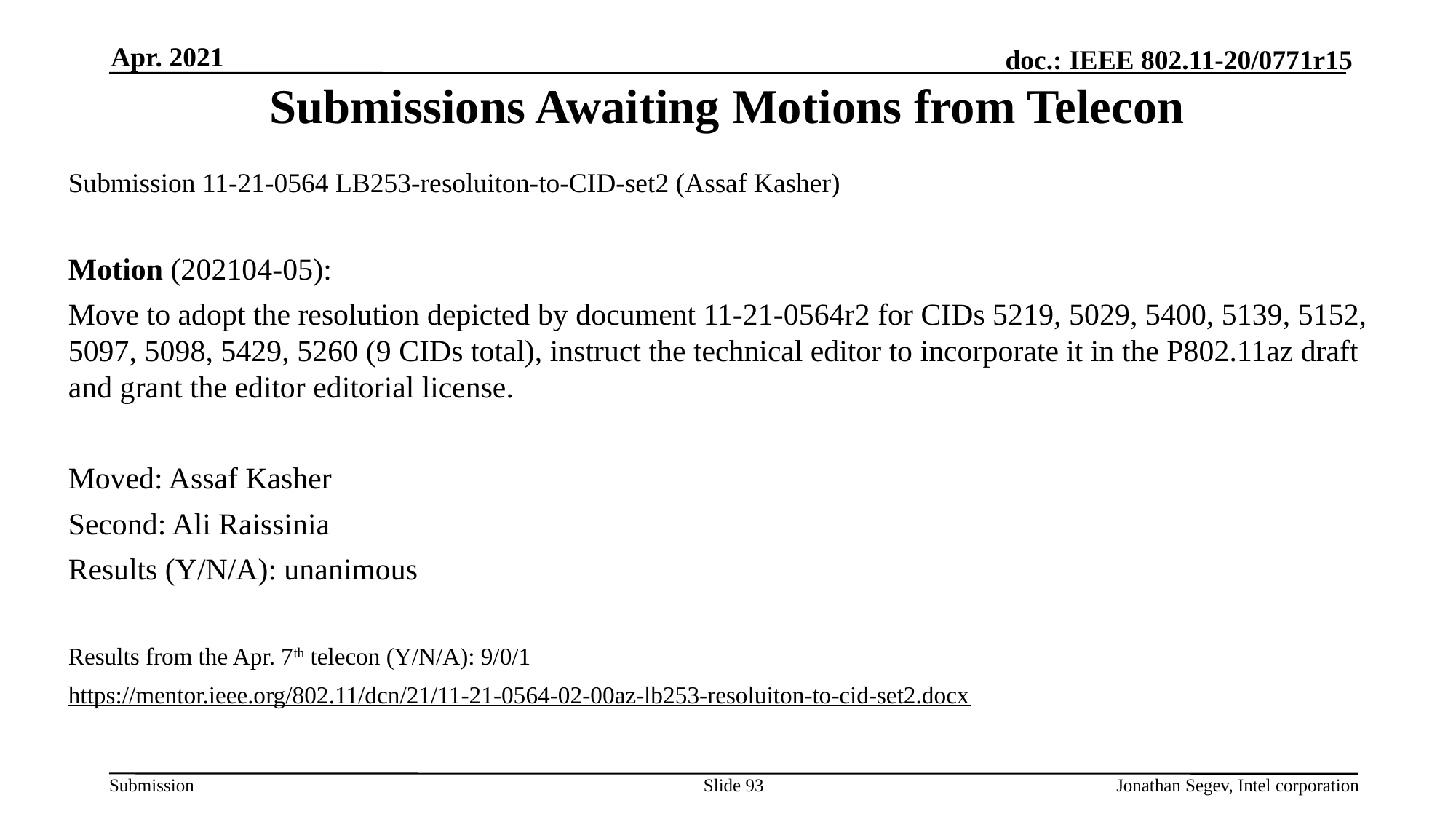

Apr. 2021
# Submissions Awaiting Motions from Telecon
Submission 11-21-0564 LB253-resoluiton-to-CID-set2 (Assaf Kasher)

Motion (202104-05):
Move to adopt the resolution depicted by document 11-21-0564r2 for CIDs 5219, 5029, 5400, 5139, 5152, 5097, 5098, 5429, 5260 (9 CIDs total), instruct the technical editor to incorporate it in the P802.11az draft and grant the editor editorial license.

Moved: Assaf Kasher
Second: Ali Raissinia
Results (Y/N/A): unanimous

Results from the Apr. 7th telecon (Y/N/A): 9/0/1
https://mentor.ieee.org/802.11/dcn/21/11-21-0564-02-00az-lb253-resoluiton-to-cid-set2.docx
Slide 93
Jonathan Segev, Intel corporation